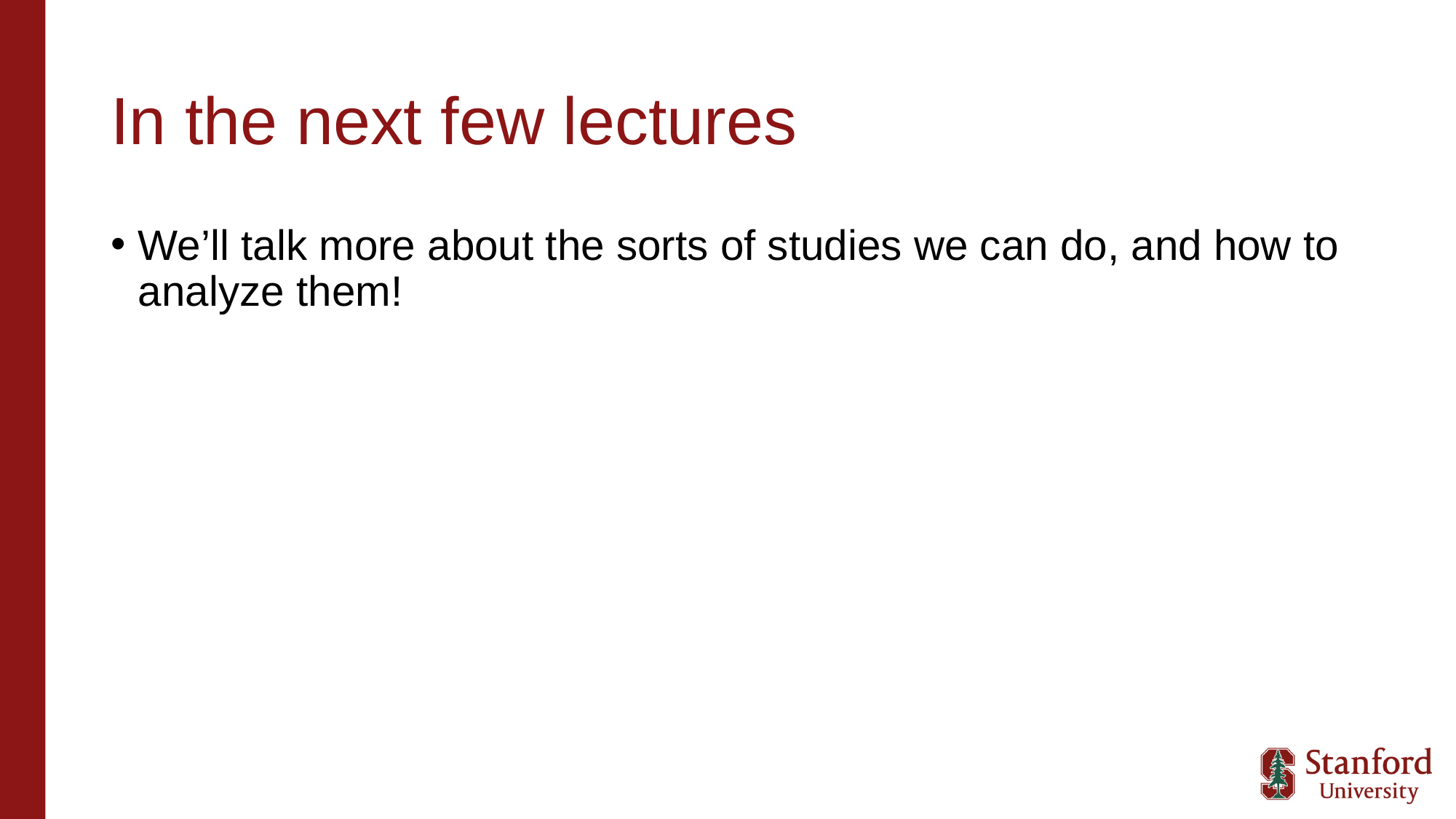

# In the next few lectures
We’ll talk more about the sorts of studies we can do, and how to analyze them!